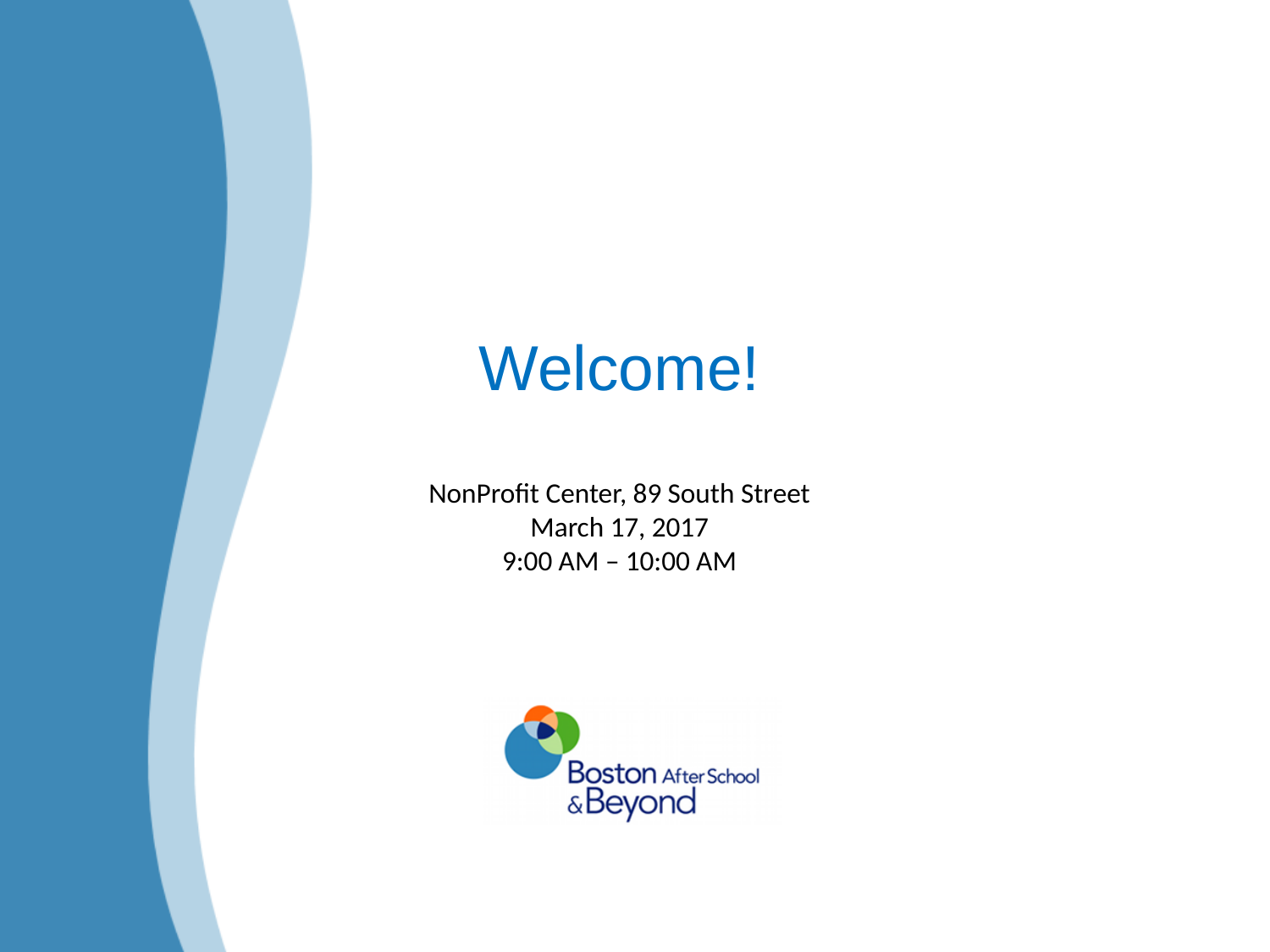

# Welcome!

NonProfit Center, 89 South Street
March 17, 2017
9:00 AM – 10:00 AM